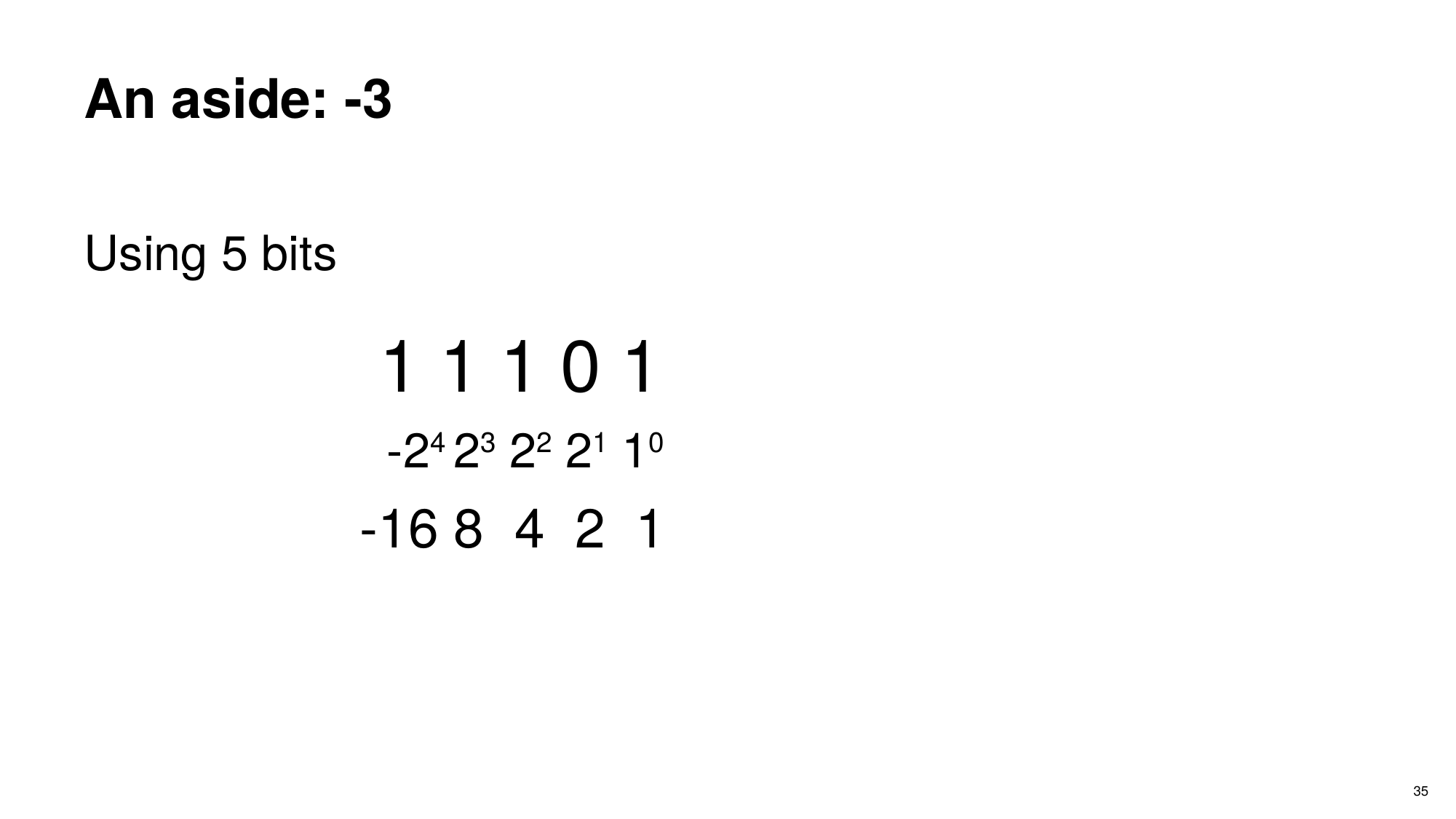

# An aside: -3
Using 5 bits
1 1 1 0 1
-24 23 22 21 10
-16 8  4  2  1
35